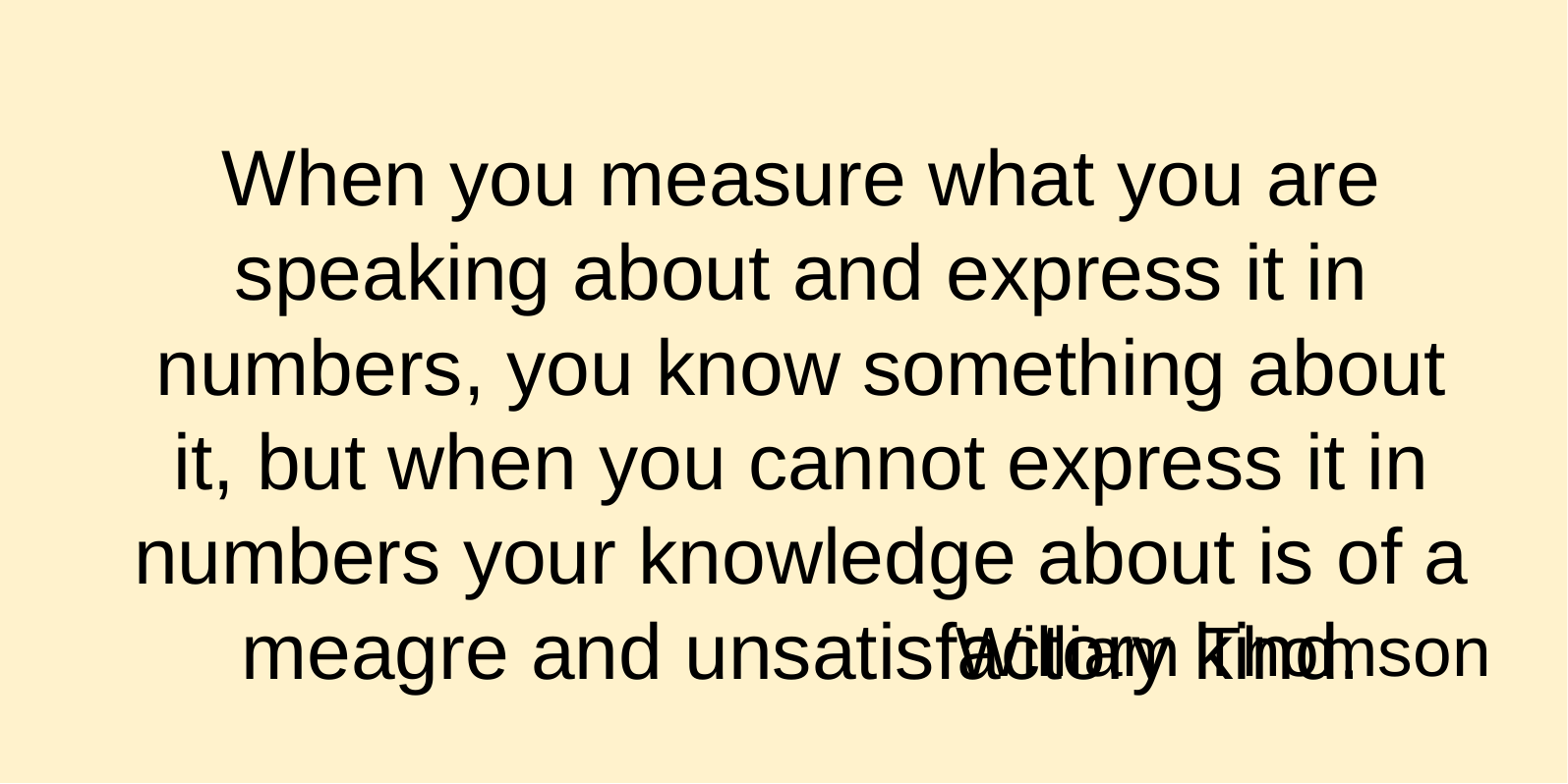

When you measure what you are speaking about and express it in numbers, you know something about it, but when you cannot express it in numbers your knowledge about is of a meagre and unsatisfactory kind.
William Thomson